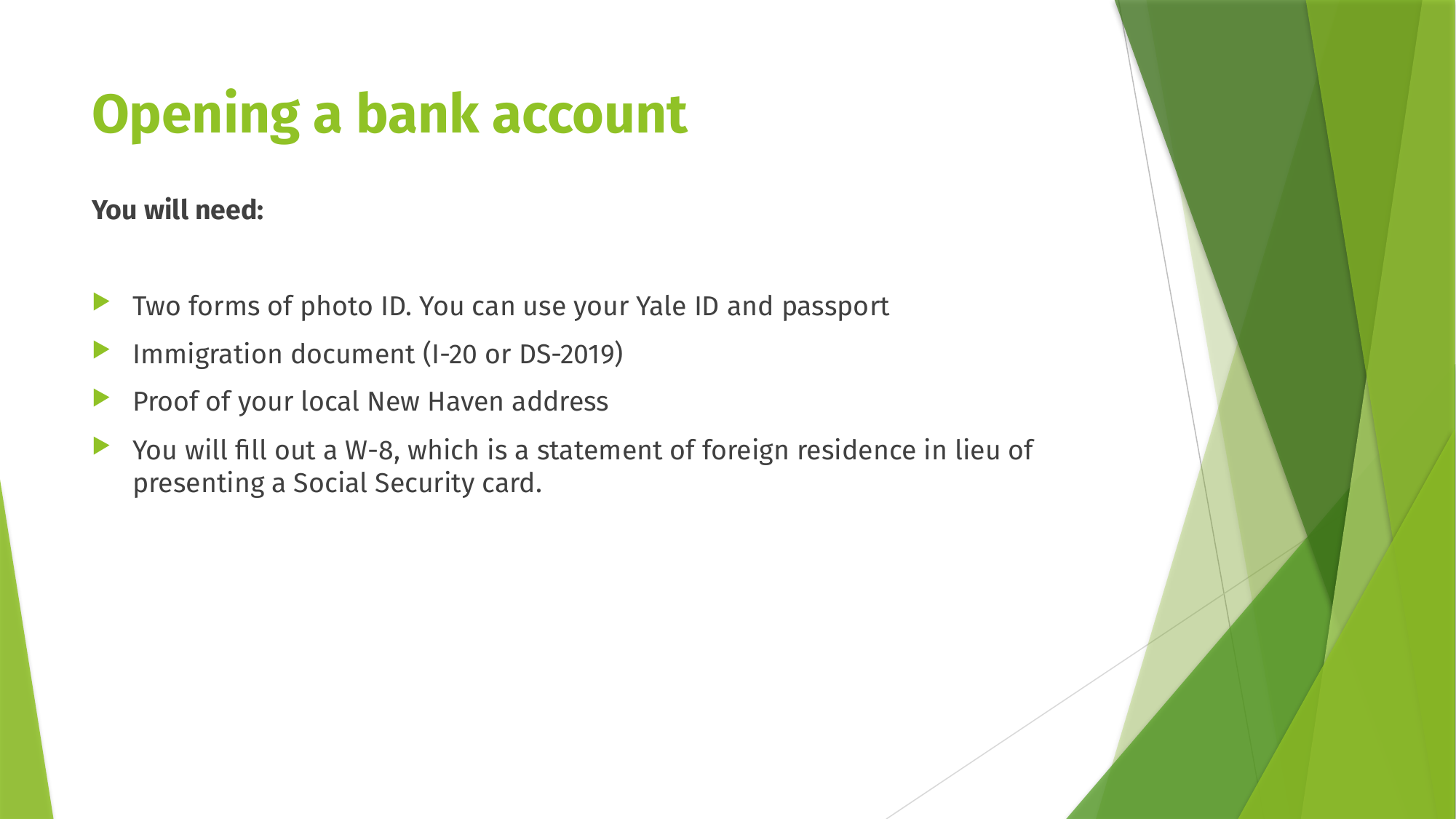

# Opening a bank account
You will need:

Two forms of photo ID. You can use your Yale ID and passport
Immigration document (I-20 or DS-2019)
Proof of your local New Haven address
You will fill out a W-8, which is a statement of foreign residence in lieu of presenting a Social Security card.